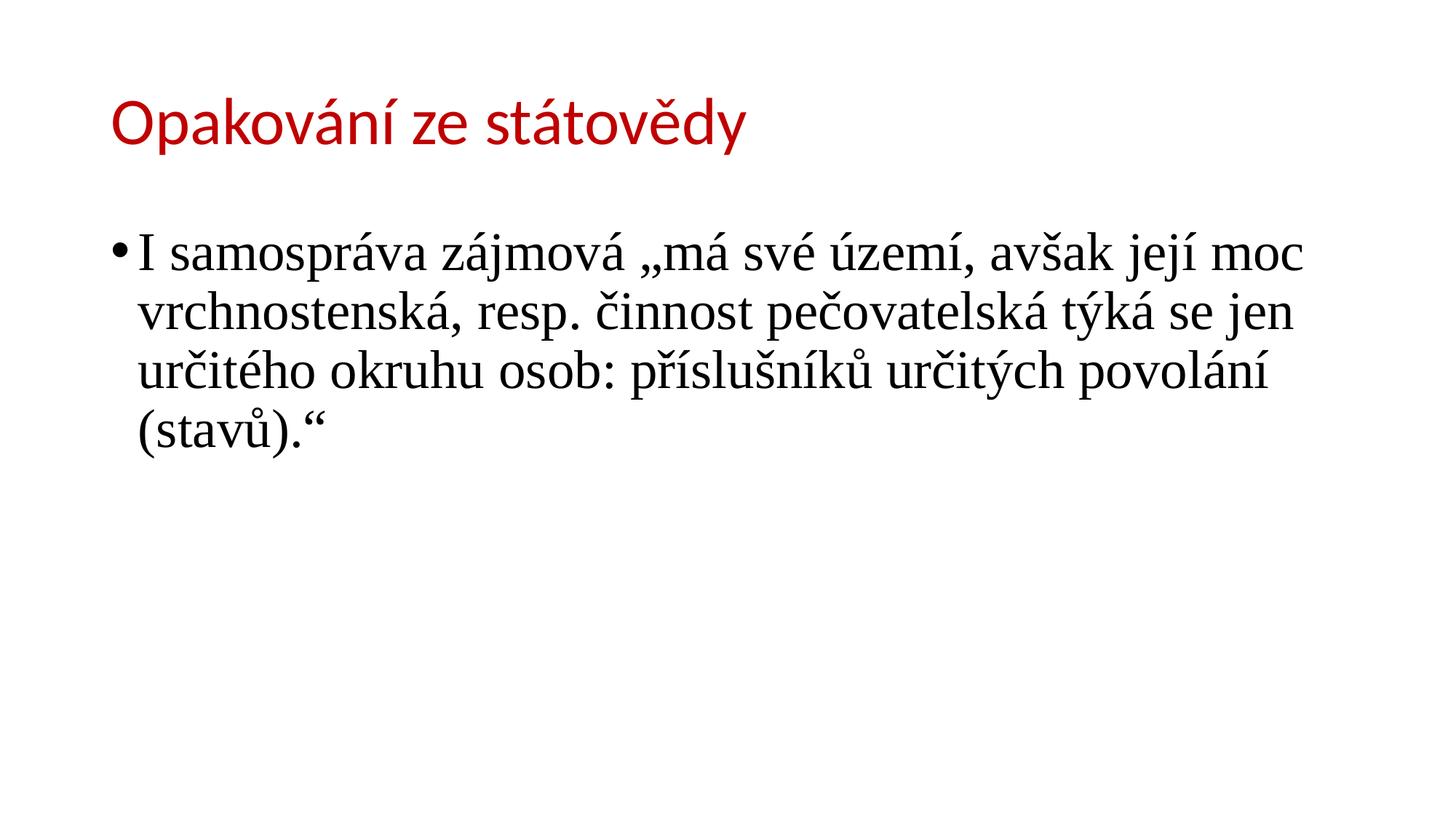

# Opakování ze státovědy
I samospráva zájmová „má své území, avšak její moc vrchnostenská, resp. činnost pečovatelská týká se jen určitého okruhu osob: příslušníků určitých povolání (stavů).“